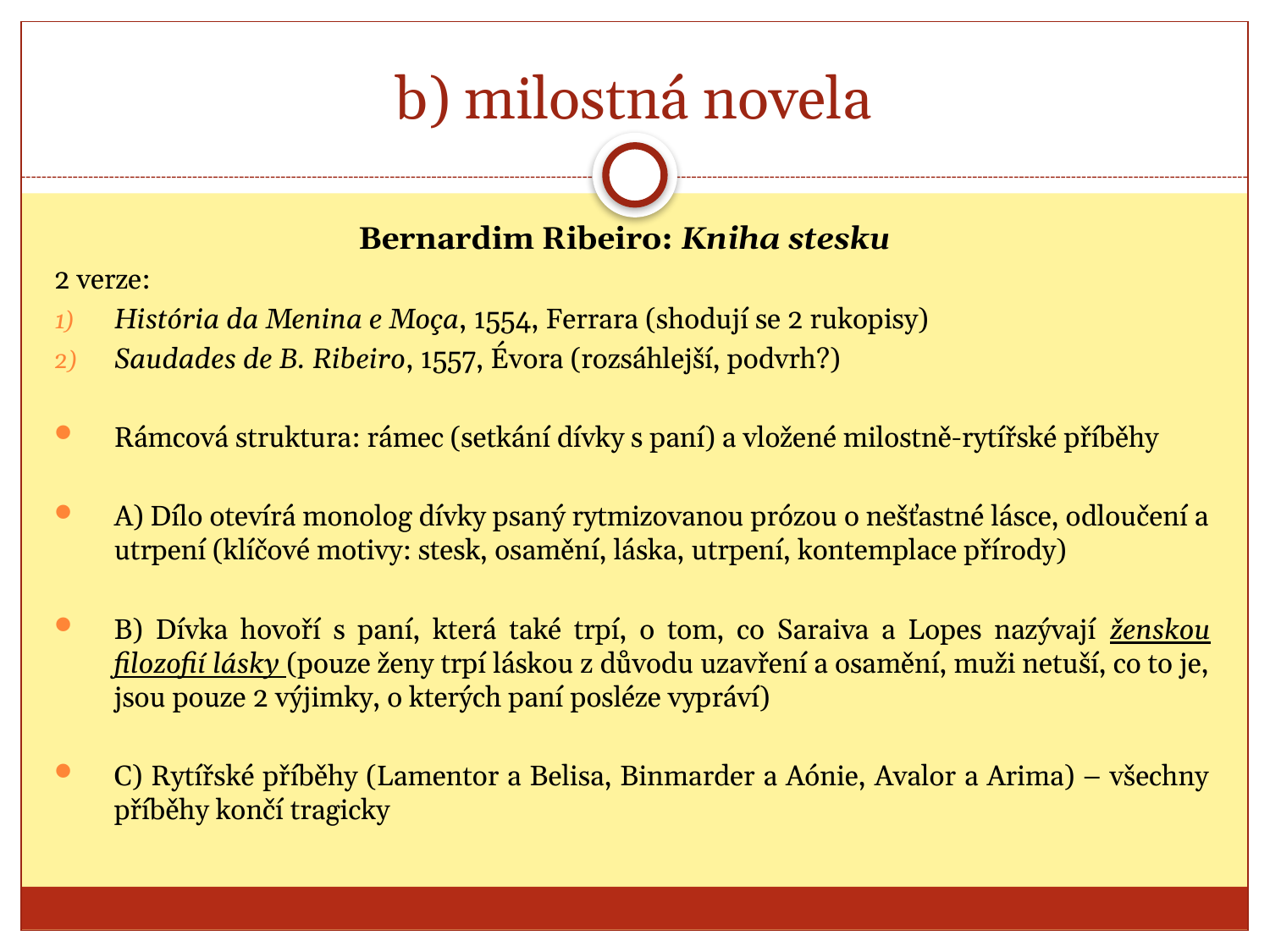

# b) milostná novela
Bernardim Ribeiro: Kniha stesku
2 verze:
História da Menina e Moça, 1554, Ferrara (shodují se 2 rukopisy)
Saudades de B. Ribeiro, 1557, Évora (rozsáhlejší, podvrh?)

Rámcová struktura: rámec (setkání dívky s paní) a vložené milostně-rytířské příběhy

A) Dílo otevírá monolog dívky psaný rytmizovanou prózou o nešťastné lásce, odloučení a utrpení (klíčové motivy: stesk, osamění, láska, utrpení, kontemplace přírody)

B) Dívka hovoří s paní, která také trpí, o tom, co Saraiva a Lopes nazývají ženskou filozofií lásky (pouze ženy trpí láskou z důvodu uzavření a osamění, muži netuší, co to je, jsou pouze 2 výjimky, o kterých paní posléze vypráví)

C) Rytířské příběhy (Lamentor a Belisa, Binmarder a Aónie, Avalor a Arima) – všechny příběhy končí tragicky